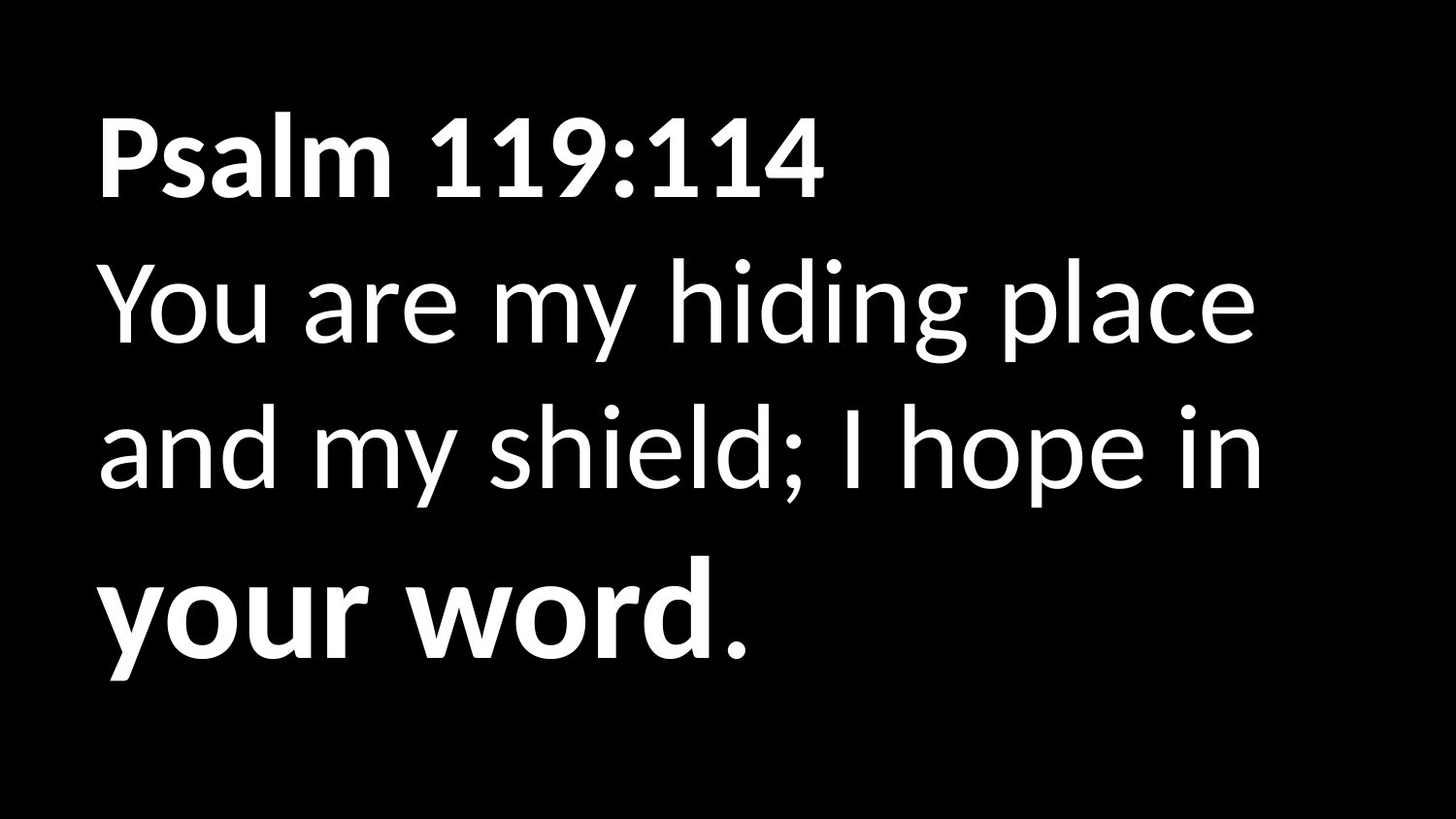

Psalm 119:114
You are my hiding place and my shield; I hope in your word.